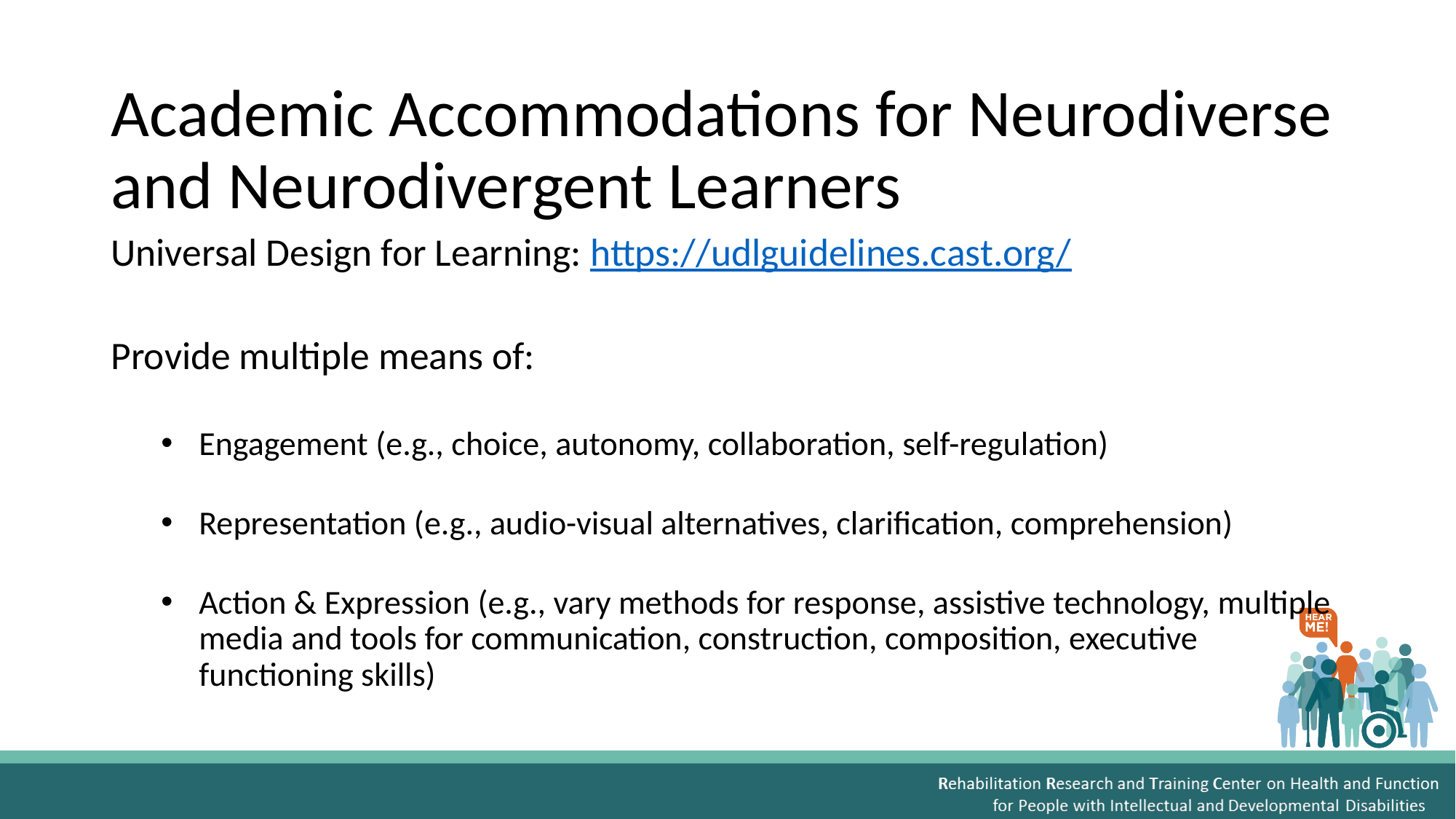

# Academic Accommodations for Neurodiverse and Neurodivergent Learners
Universal Design for Learning: https://udlguidelines.cast.org/
Provide multiple means of:
Engagement (e.g., choice, autonomy, collaboration, self-regulation)
Representation (e.g., audio-visual alternatives, clarification, comprehension)
Action & Expression (e.g., vary methods for response, assistive technology, multiple media and tools for communication, construction, composition, executive functioning skills)